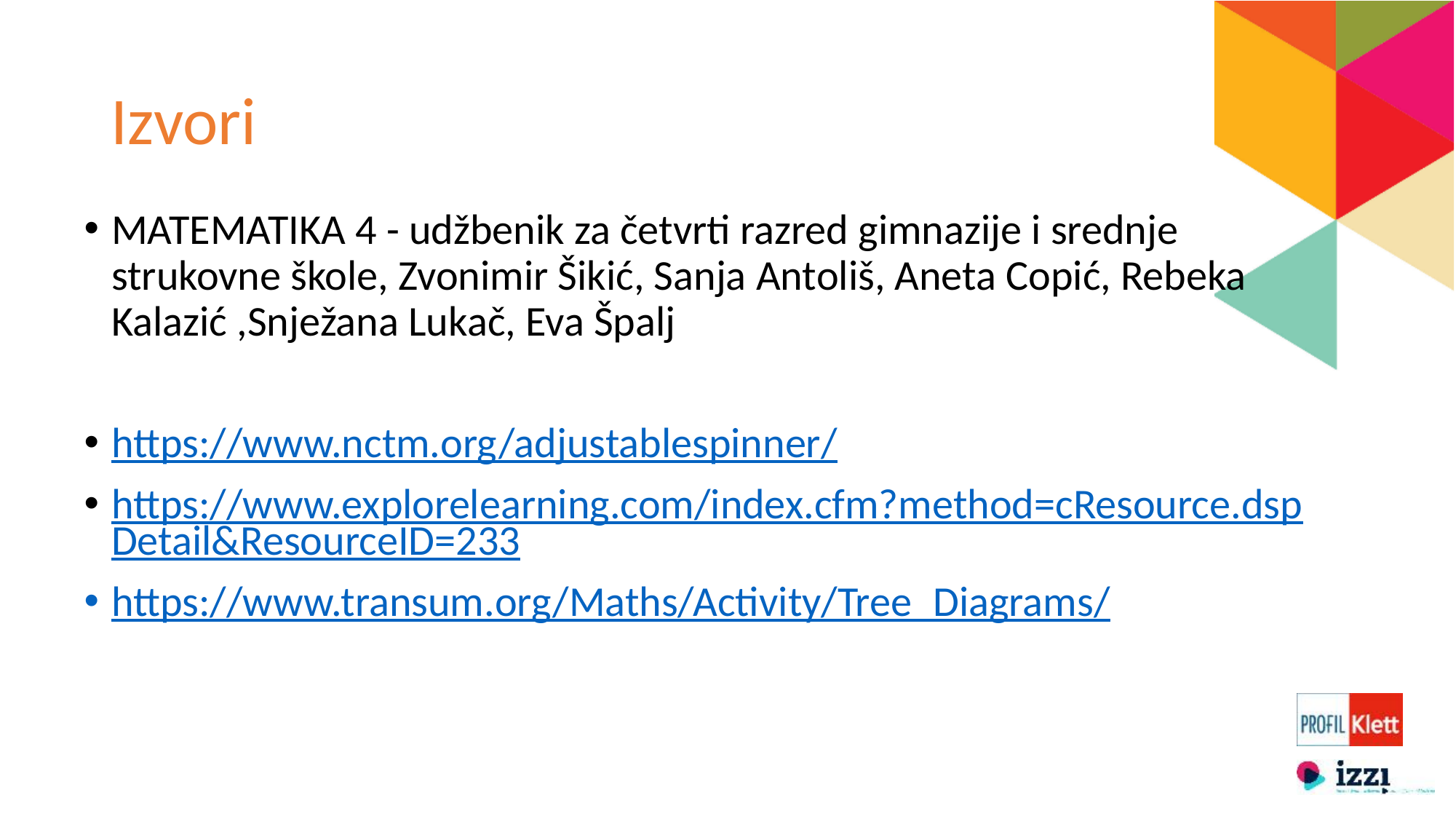

# Izvori
MATEMATIKA 4 - udžbenik za četvrti razred gimnazije i srednje strukovne škole, Zvonimir Šikić, Sanja Antoliš, Aneta Copić, Rebeka Kalazić ,Snježana Lukač, Eva Špalj

https://www.nctm.org/adjustablespinner/
https://www.explorelearning.com/index.cfm?method=cResource.dspDetail&ResourceID=233
https://www.transum.org/Maths/Activity/Tree_Diagrams/